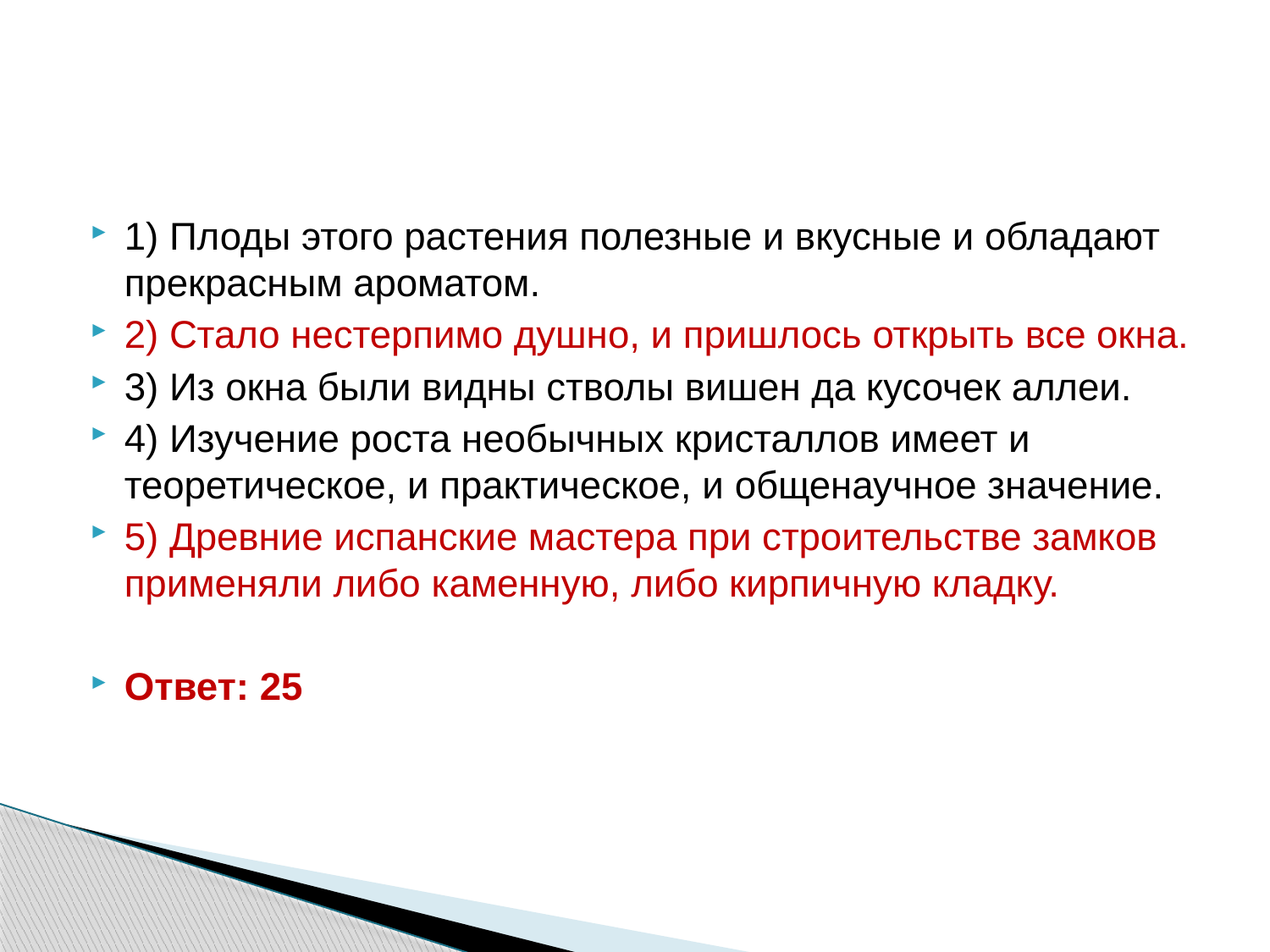

#
1) Плоды этого растения полезные и вкусные и обладают прекрасным ароматом.
2) Стало нестерпимо душно, и пришлось открыть все окна.
3) Из окна были видны стволы вишен да кусочек аллеи.
4) Изучение роста необычных кристаллов имеет и теоретическое, и практическое, и общенаучное значение.
5) Древние испанские мастера при строительстве замков применяли либо каменную, либо кирпичную кладку.

Ответ: 25